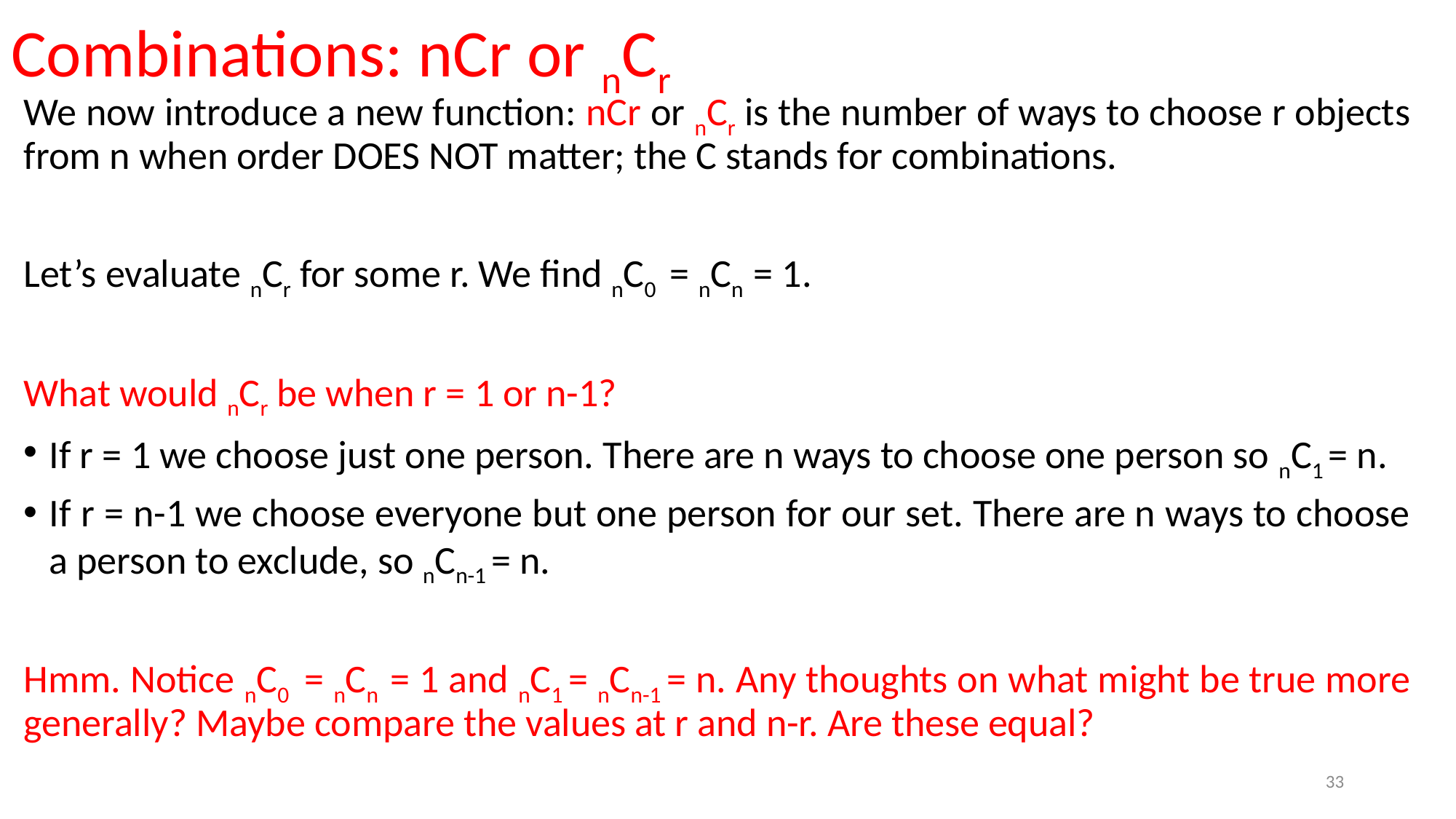

# Combinations: nCr or nCr
We now introduce a new function: nCr or nCr is the number of ways to choose r objects from n when order DOES NOT matter; the C stands for combinations.

Let’s evaluate nCr for some r. We find nC0  = nCn  = 1.

What would nCr be when r = 1 or n-1?
If r = 1 we choose just one person. There are n ways to choose one person so nC1 = n.
If r = n-1 we choose everyone but one person for our set. There are n ways to choose a person to exclude, so nCn-1 = n.

Hmm. Notice nC0  = nCn  = 1 and nC1 = nCn-1 = n. Any thoughts on what might be true more generally? Maybe compare the values at r and n-r. Are these equal?

33